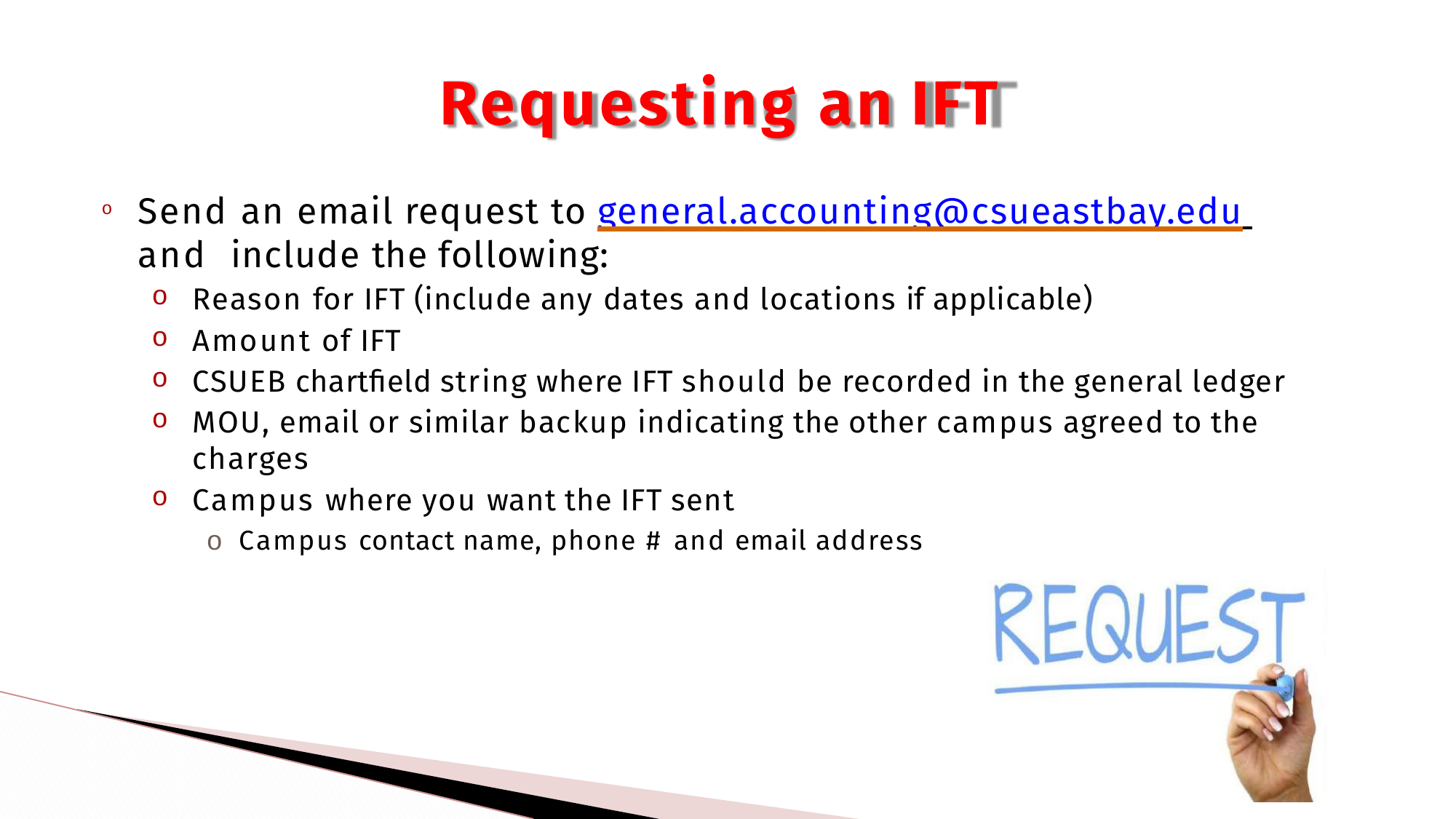

# Requesting an IFT

Send an email request to general.accounting@csueastbay.edu and  include the following:
Reason for IFT (include any dates and locations if applicable)
Amount of IFT
CSUEB chartfield string where IFT should be recorded in the general ledger
MOU, email or similar backup indicating the other campus agreed to the
charges
Campus where you want the IFT sent
o Campus contact name, phone # and email address